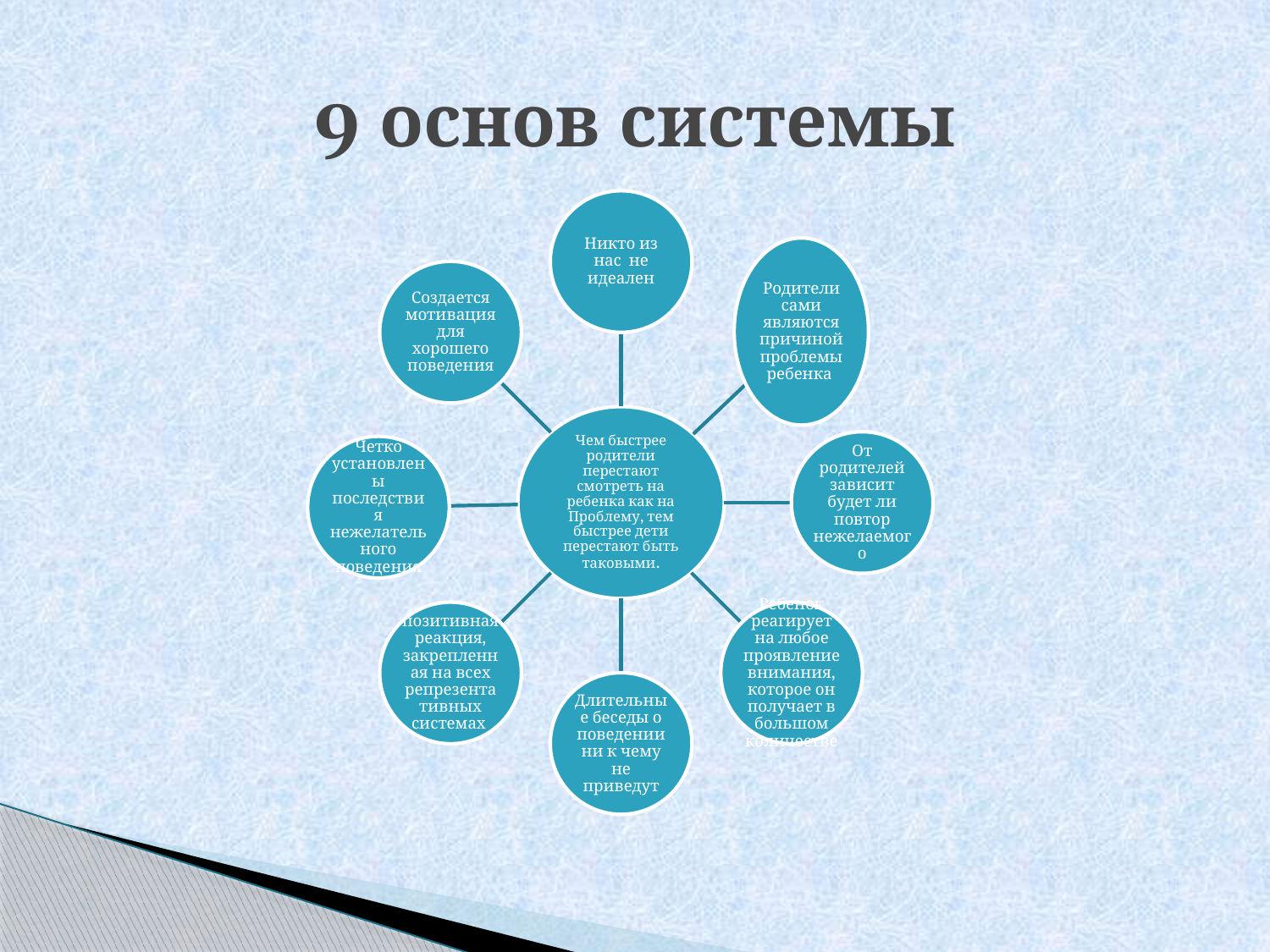

# 9 основ системы
Чем быстрее родители перестают смотреть на ребенка как на Проблему, тем быстрее дети перестают быть таковыми.

Никто из нас  не идеален

Родители сами являются причиной проблемы ребенка

От родителей зависит будет ли повтор нежелаемого

Ребенок реагирует на любое проявление внимания, которое он получает в большом количестве

Длительные беседы о поведении ни к чему не приведут

позитивная реакция, закрепленная на всех репрезентативных системах

Четко установлены последствия нежелательного поведения

Создается мотивация для хорошего поведения